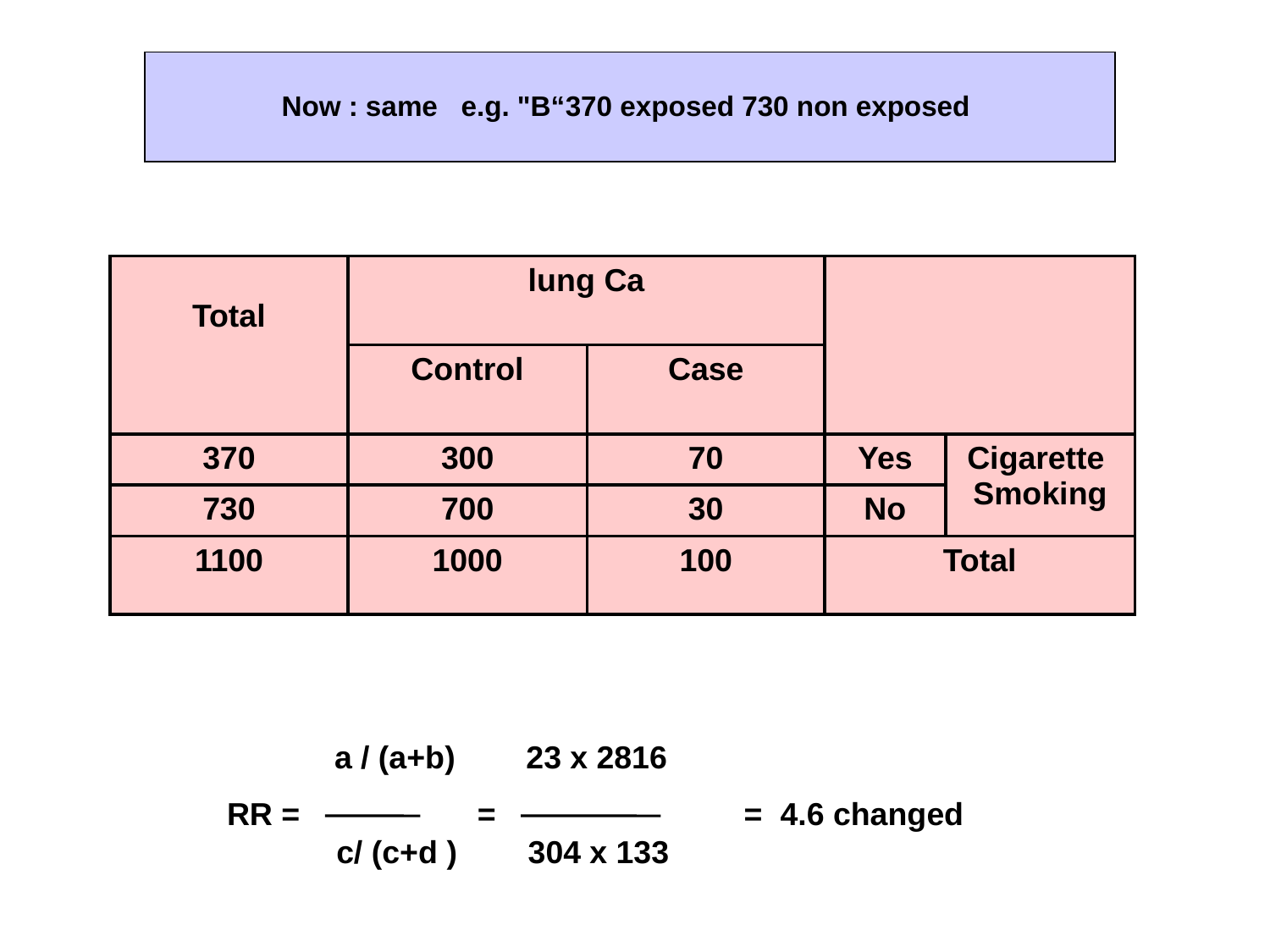

Now : same   e.g. "B“370 exposed 730 non exposed

| Total | lung Ca |  |  |  |
| --- | --- | --- | --- | --- |
|  | Control | Case |  |  |
| 370 | 300 | 70 | Yes | Cigarette Smoking |
| 730 | 700 | 30 | No |  |
| 1100 | 1000 | 100 | Total |  |

                   a / (a+b)        23 x 2816

 RR =                    =                            =  4.6 changed
             c/ (c+d )        304 x 133